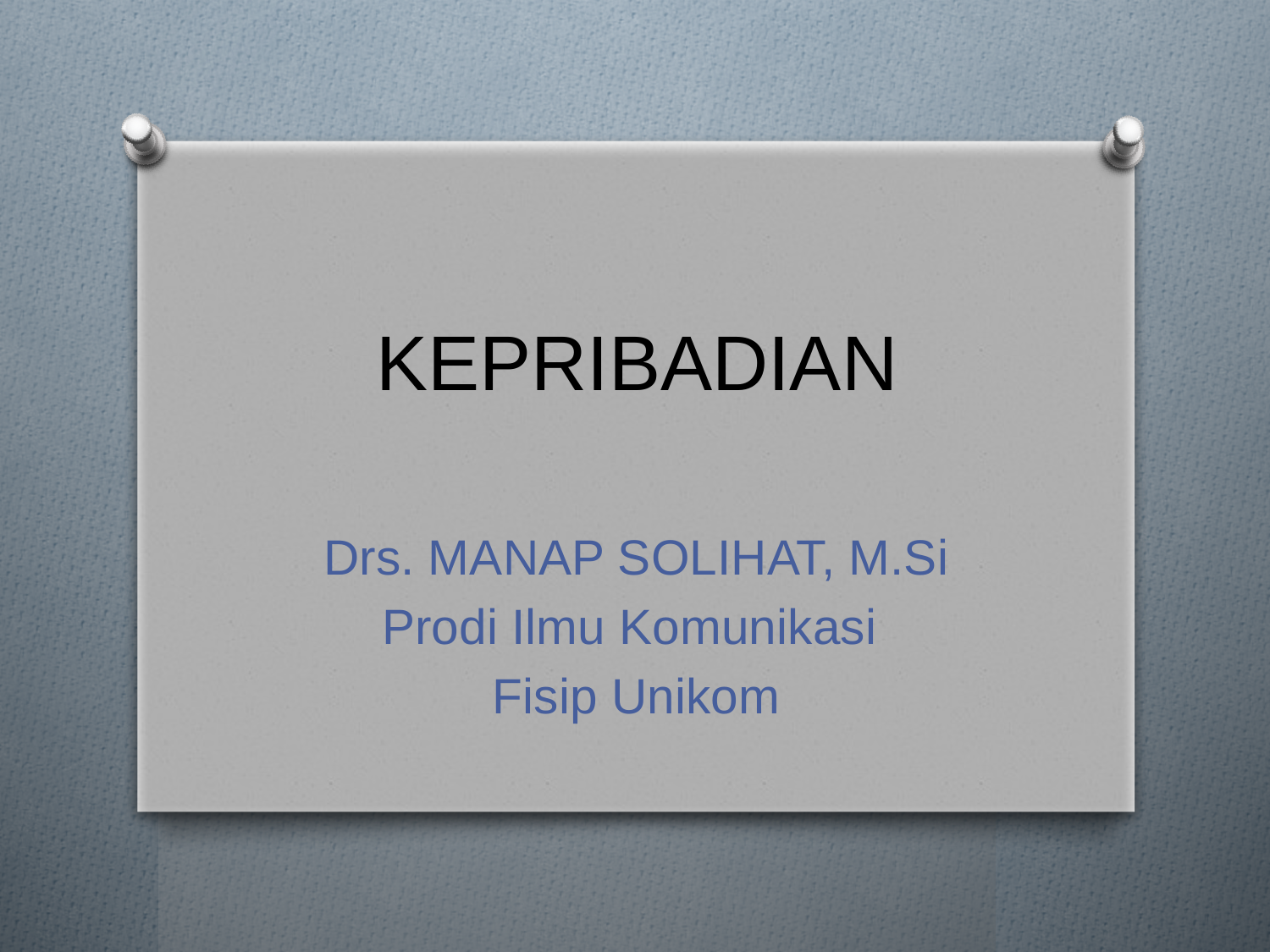

# KEPRIBADIAN
Drs. MANAP SOLIHAT, M.Si
Prodi Ilmu Komunikasi
Fisip Unikom